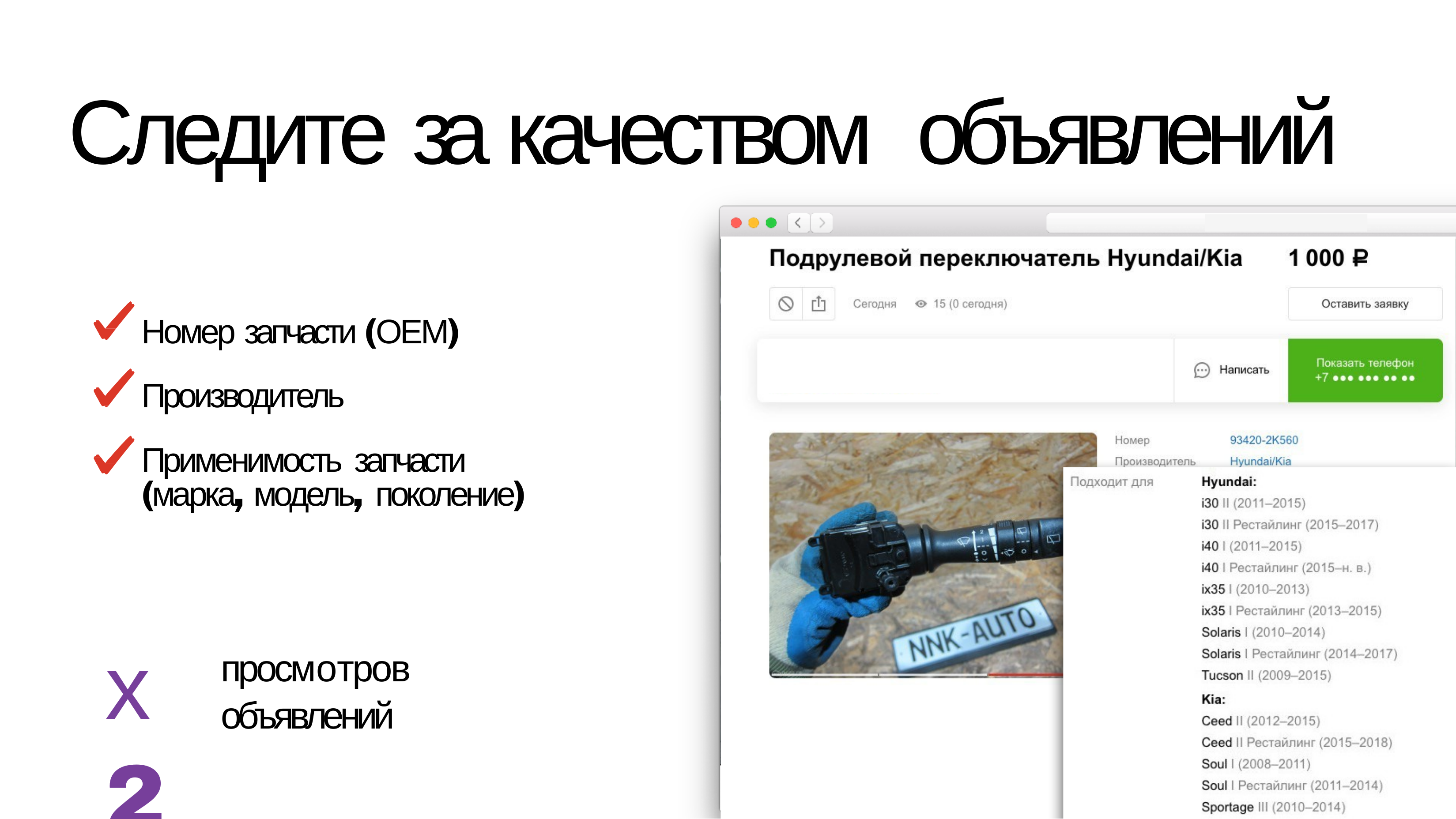

# Следите за качеством  объявлений

Номер запчасти (ОЕМ)  Производитель  Применимость запчасти
(марка, модель, поколение)

Наличие
Фотографии  Цена  Описание

х2
просмотров  объявлений